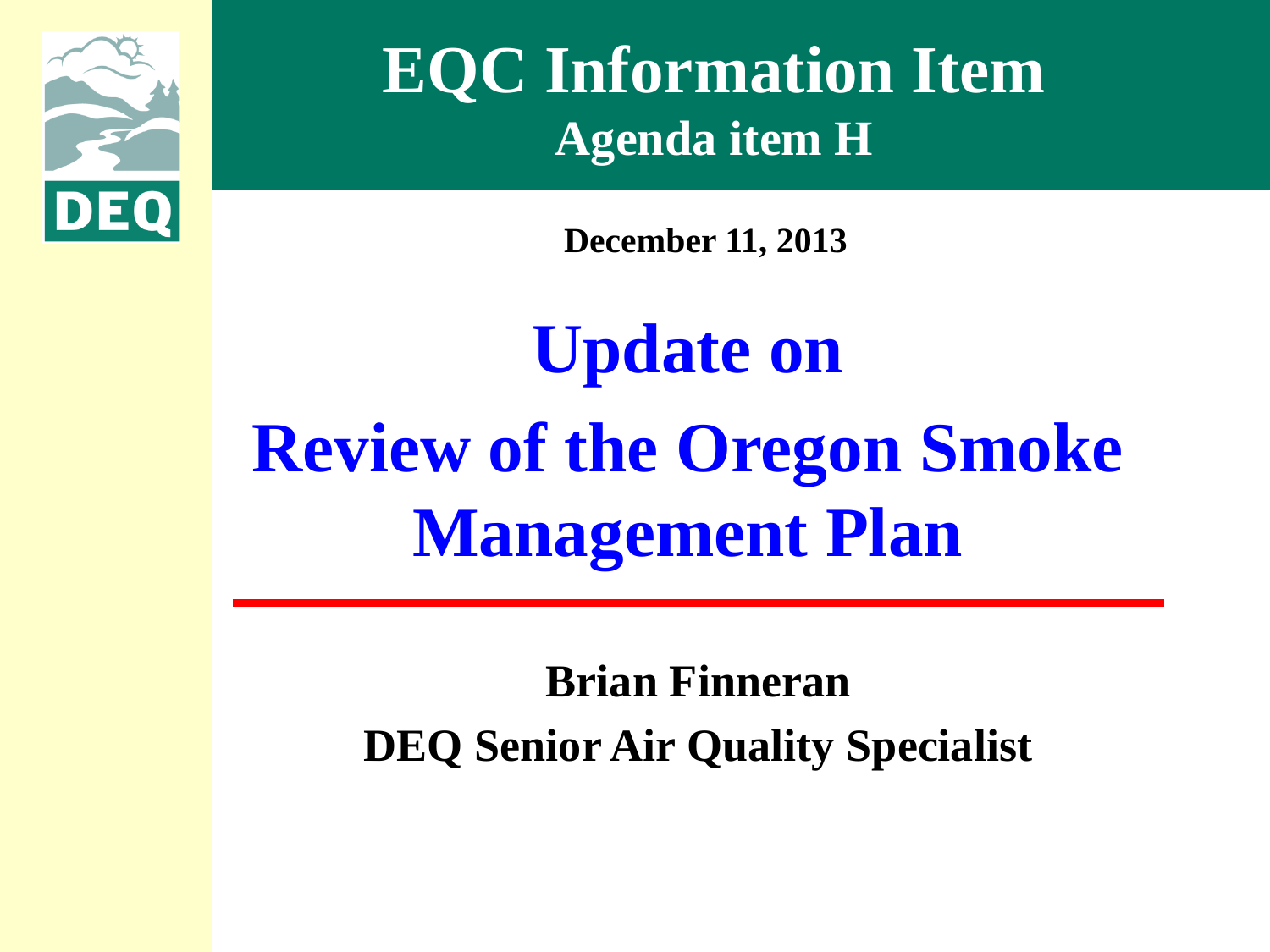

EQC Information Item
Agenda item H
December 11, 2013
Update on
Review of the Oregon Smoke Management Plan
Brian Finneran
DEQ Senior Air Quality Specialist